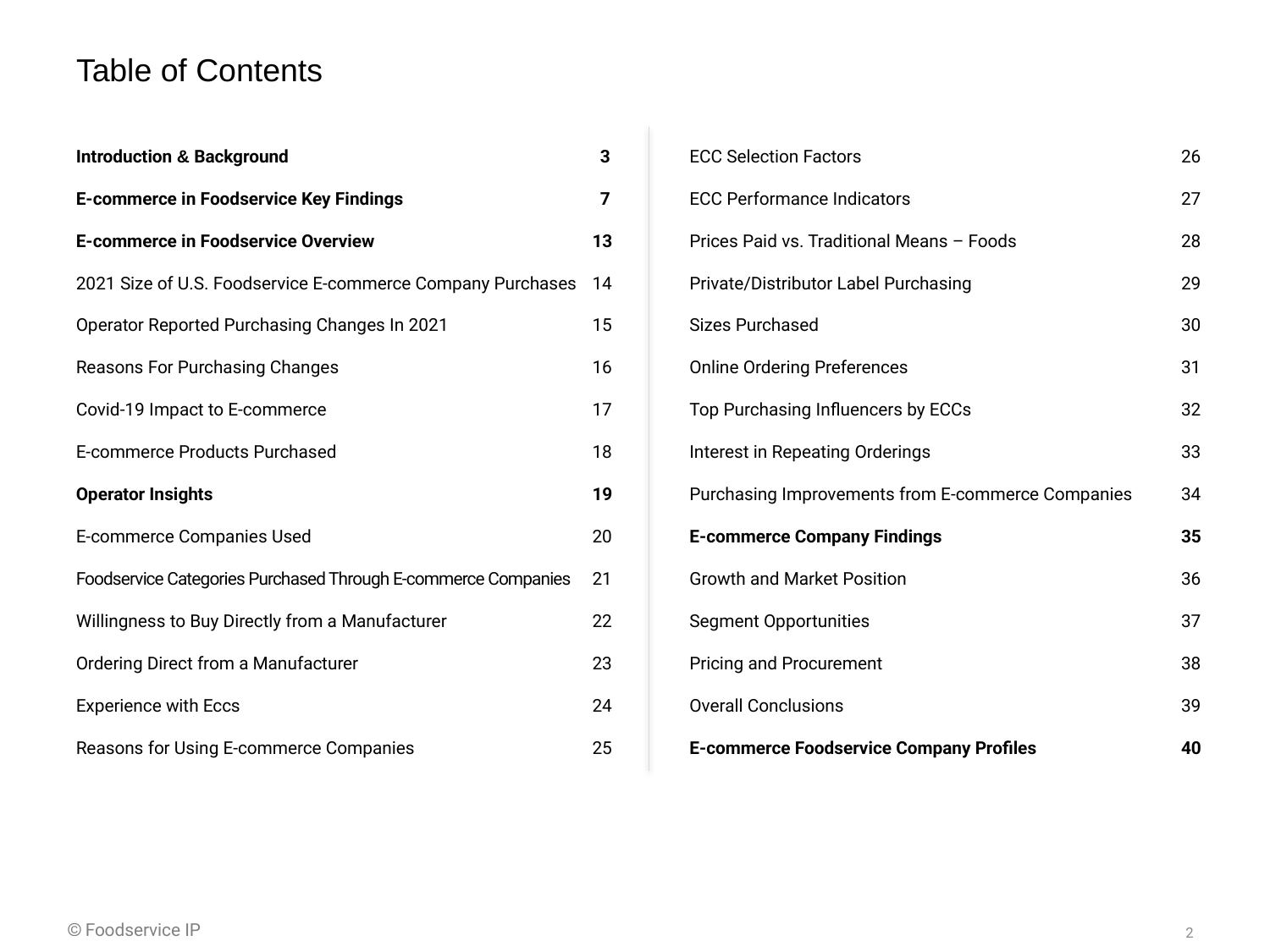

# Table of Contents
Introduction & Background	3
E-commerce in Foodservice Key Findings	7
E-commerce in Foodservice Overview	13
2021 Size of U.S. Foodservice E-commerce Company Purchases	14
Operator Reported Purchasing Changes In 2021	15
Reasons For Purchasing Changes 	16
Covid-19 Impact to E-commerce  	17
E-commerce Products Purchased 	18
Operator Insights	19
E-commerce Companies Used 	20
Foodservice Categories Purchased Through E-commerce Companies 	21
Willingness to Buy Directly from a Manufacturer	22
Ordering Direct from a Manufacturer	23
Experience with Eccs	24
Reasons for Using E-commerce Companies	25

ECC Selection Factors	26
ECC Performance Indicators	27
Prices Paid vs. Traditional Means – Foods	28
Private/Distributor Label Purchasing	29
Sizes Purchased	30
Online Ordering Preferences	31
Top Purchasing Influencers by ECCs	32
Interest in Repeating Orderings	33
Purchasing Improvements from E-commerce Companies	34
E-commerce Company Findings	35
Growth and Market Position	36
Segment Opportunities	37
Pricing and Procurement	38
Overall Conclusions	39
E-commerce Foodservice Company Profiles	40
2